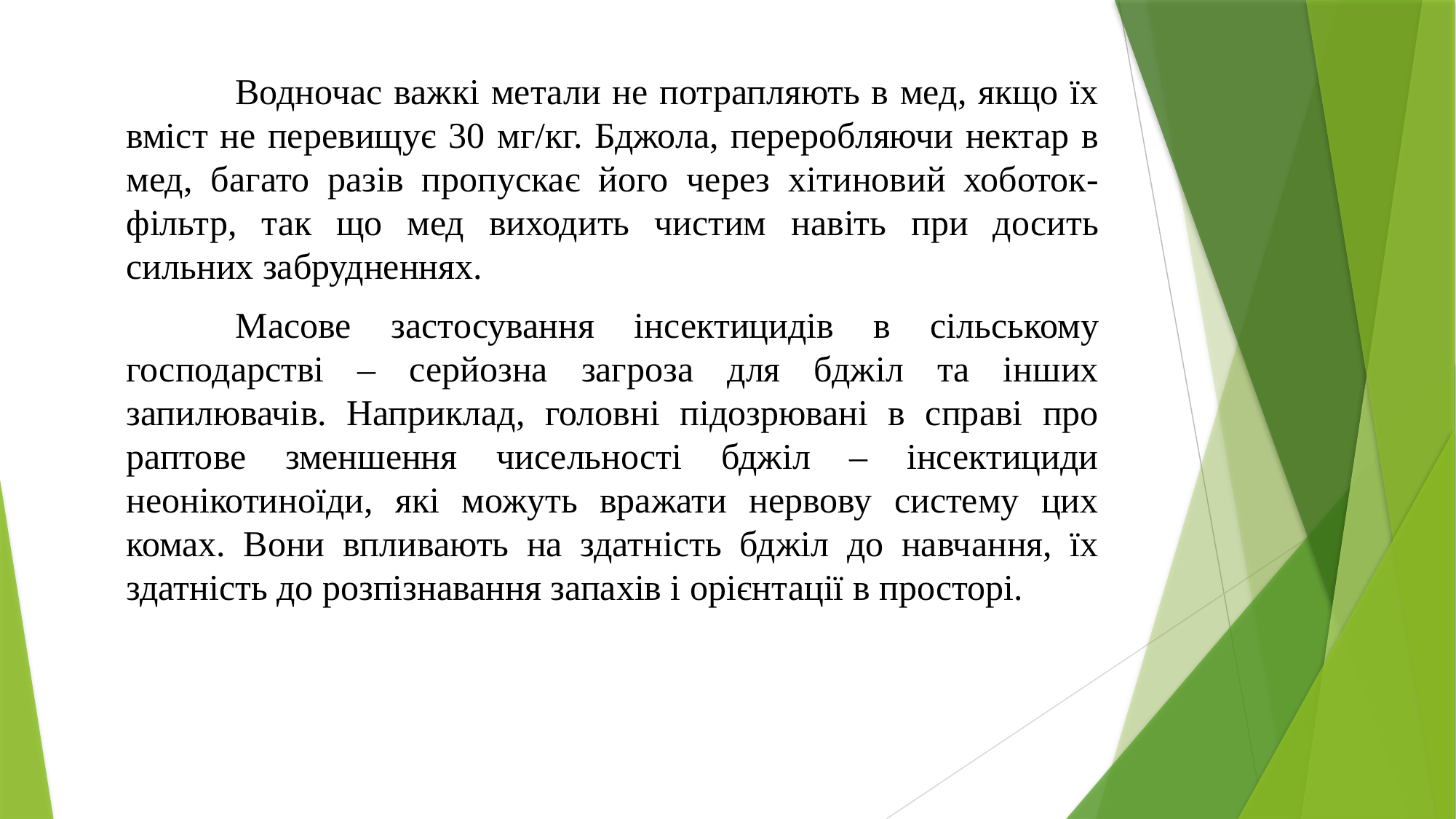

Водночас важкі метали не потрапляють в мед, якщо їх вміст не перевищує 30 мг/кг. Бджола, переробляючи нектар в мед, багато разів пропускає його через хітиновий хоботок-фільтр, так що мед виходить чистим навіть при досить сильних забрудненнях.
	Масове застосування інсектицидів в сільському господарстві – серйозна загроза для бджіл та інших запилювачів. Наприклад, головні підозрювані в справі про раптове зменшення чисельності бджіл – інсектициди неонікотиноїди, які можуть вражати нервову систему цих комах. Вони впливають на здатність бджіл до навчання, їх здатність до розпізнавання запахів і орієнтації в просторі.